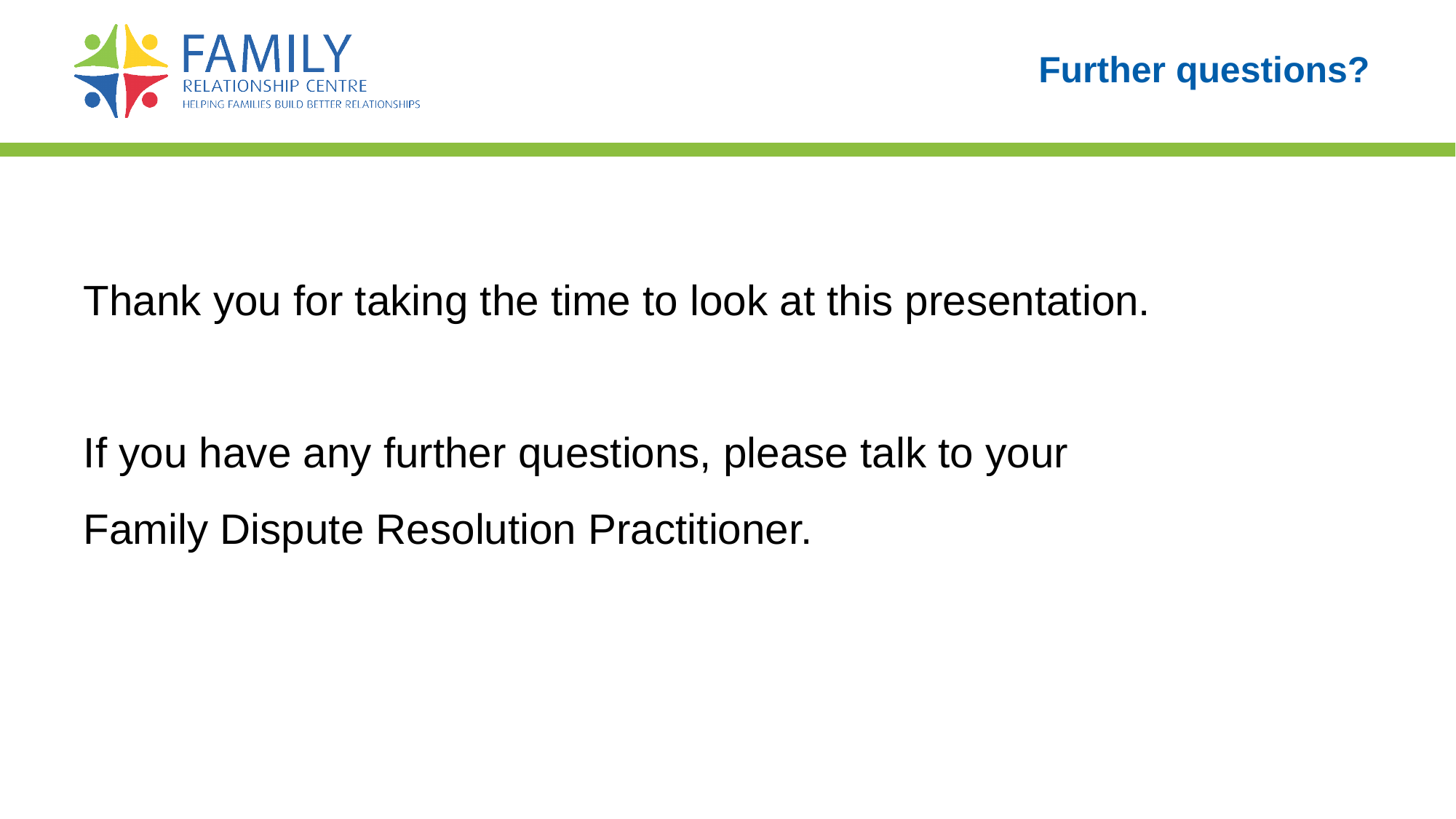

# Further questions?

Thank you for taking the time to look at this presentation.

If you have any further questions, please talk to your
Family Dispute Resolution Practitioner.